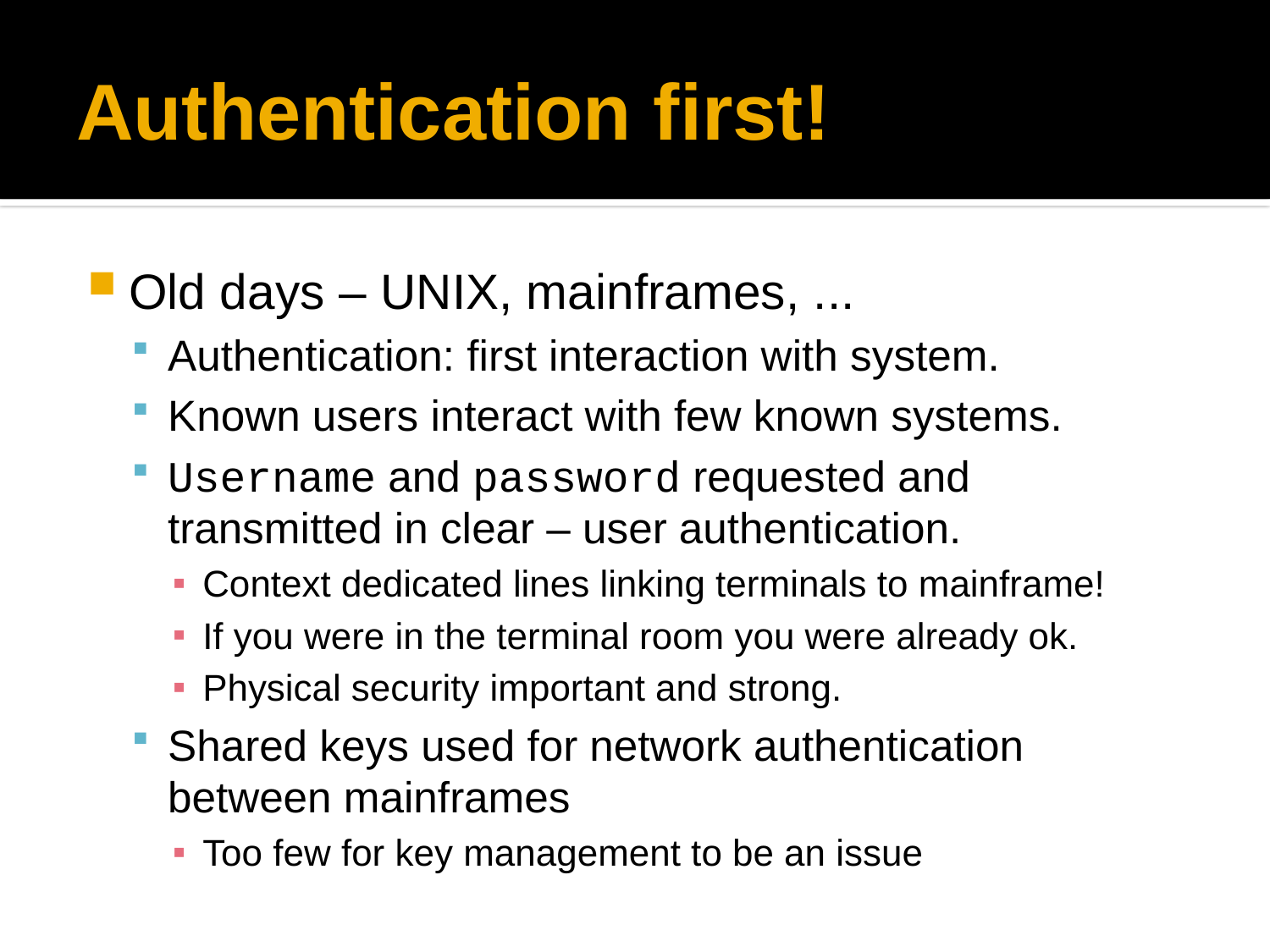

# Authentication first!
Old days – UNIX, mainframes, ...
Authentication: first interaction with system.
Known users interact with few known systems.
Username and password requested and transmitted in clear – user authentication.
Context dedicated lines linking terminals to mainframe!
If you were in the terminal room you were already ok.
Physical security important and strong.
Shared keys used for network authentication between mainframes
Too few for key management to be an issue